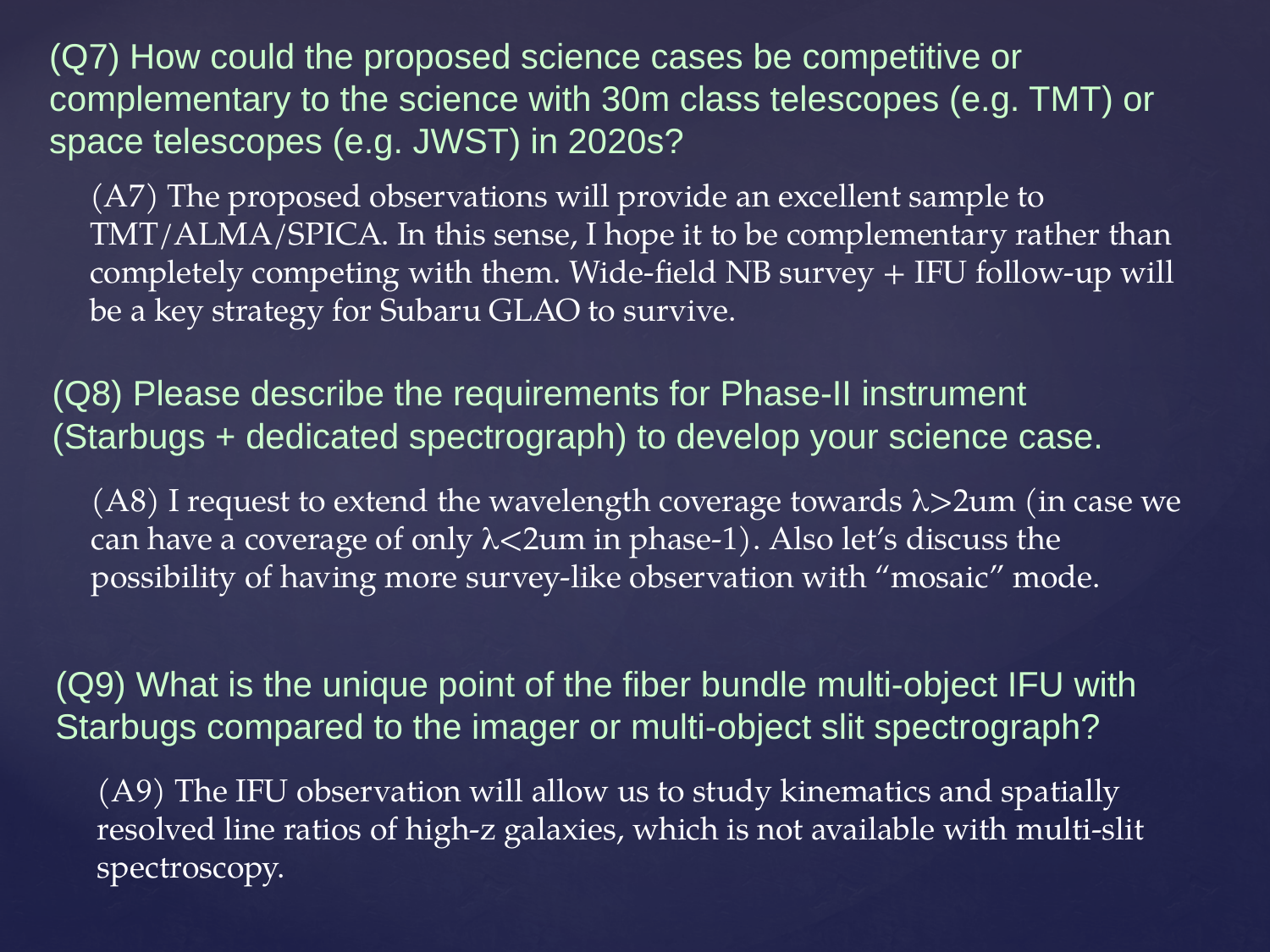

(Q7) How could the proposed science cases be competitive or complementary to the science with 30m class telescopes (e.g. TMT) or space telescopes (e.g. JWST) in 2020s?
(A7) The proposed observations will provide an excellent sample to TMT/ALMA/SPICA. In this sense, I hope it to be complementary rather than completely competing with them. Wide-field NB survey + IFU follow-up will be a key strategy for Subaru GLAO to survive.
(Q8) Please describe the requirements for Phase-II instrument (Starbugs + dedicated spectrograph) to develop your science case.
(A8) I request to extend the wavelength coverage towards λ>2um (in case we can have a coverage of only λ<2um in phase-1). Also let’s discuss the possibility of having more survey-like observation with “mosaic” mode.
(Q9) What is the unique point of the fiber bundle multi-object IFU with Starbugs compared to the imager or multi-object slit spectrograph?
(A9) The IFU observation will allow us to study kinematics and spatially resolved line ratios of high-z galaxies, which is not available with multi-slit spectroscopy.